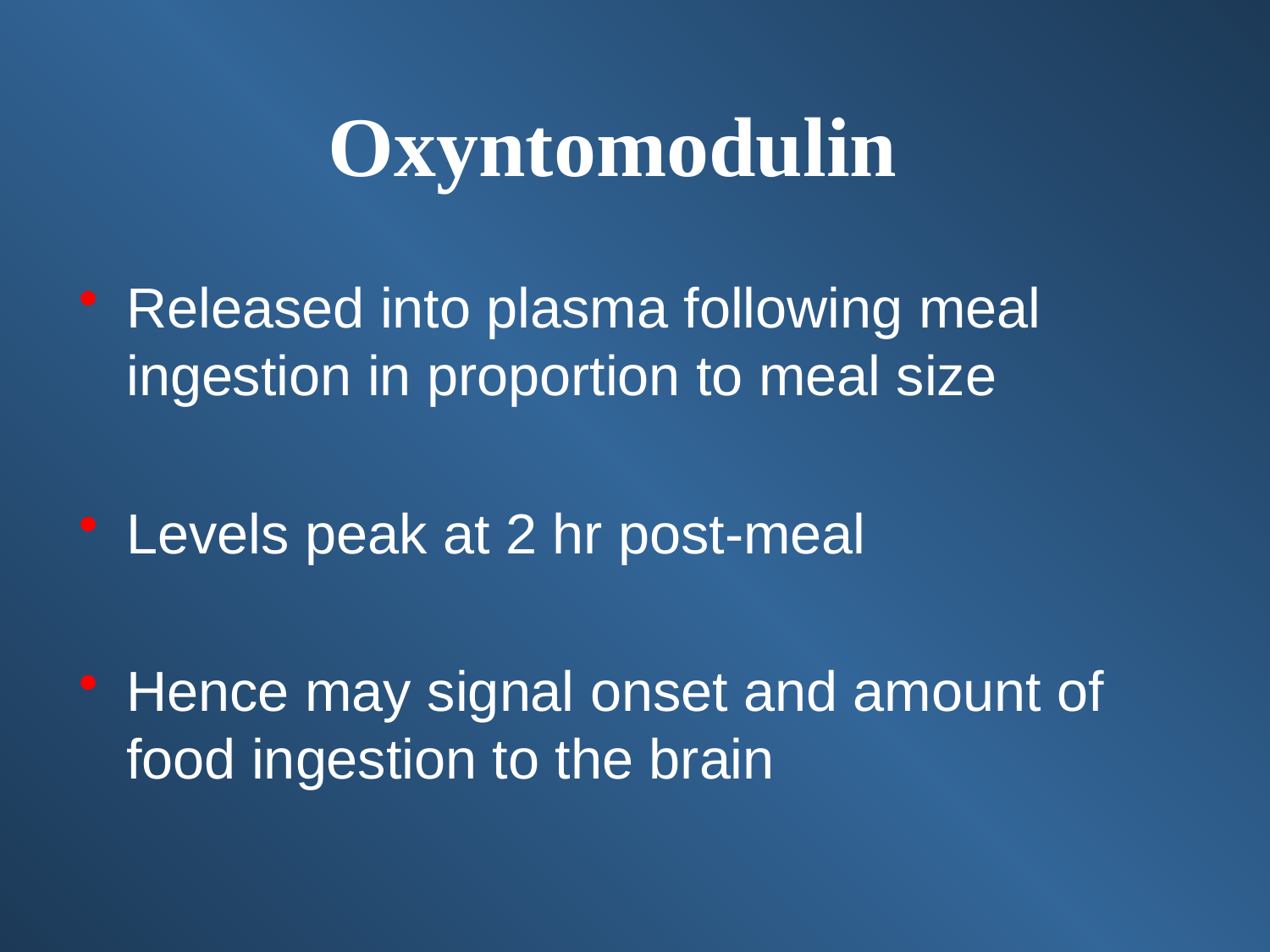

# Oxyntomodulin

Released into plasma following meal ingestion in proportion to meal size

Levels peak at 2 hr post-meal

Hence may signal onset and amount of food ingestion to the brain